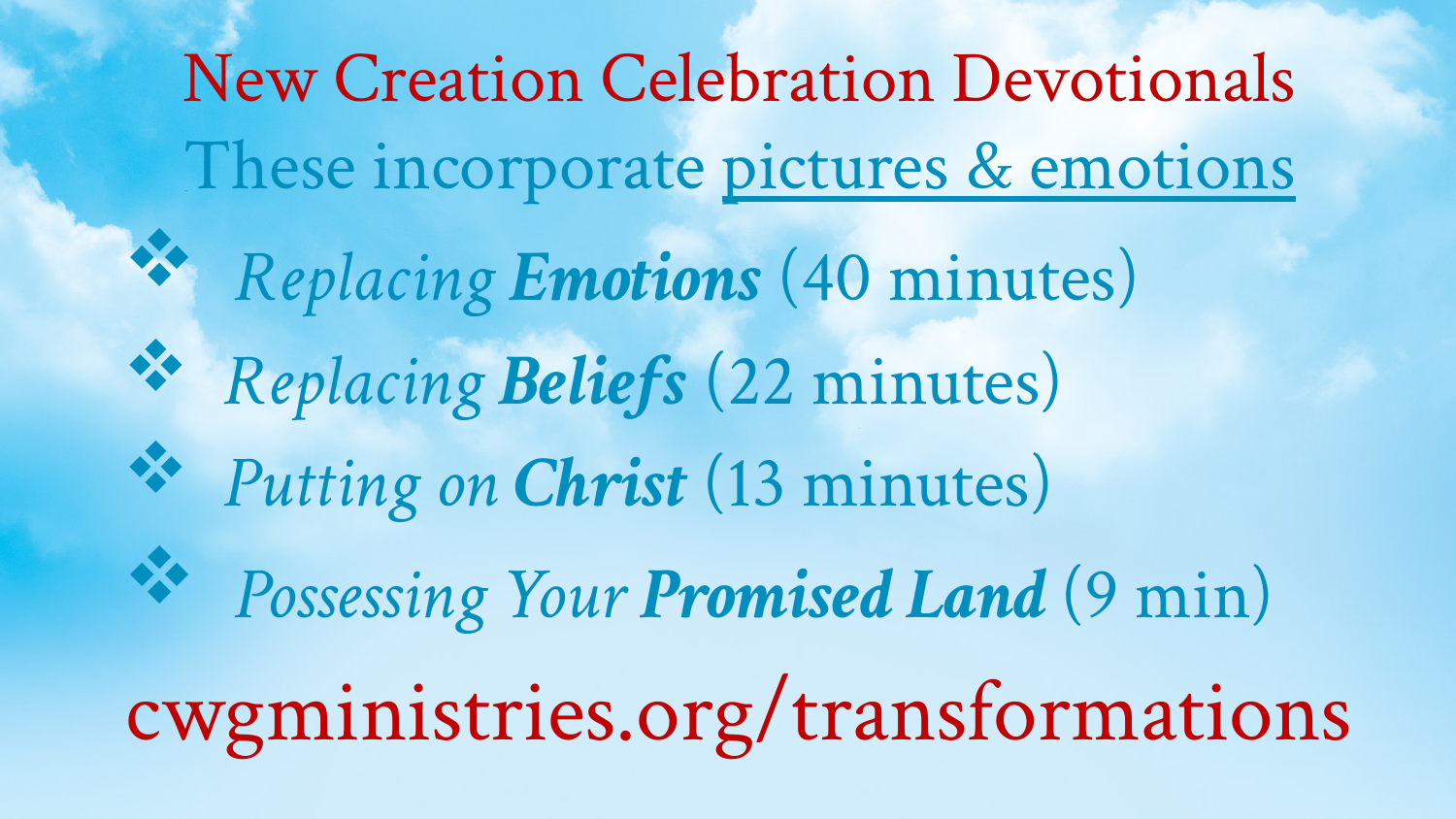

New Creation Celebration Devotionals These incorporate pictures & emotions
  Replacing Emotions (40 minutes)
  Replacing Beliefs (22 minutes)
  Putting on Christ (13 minutes)
  Possessing Your Promised Land (9 min)
cwgministries.org/transformations